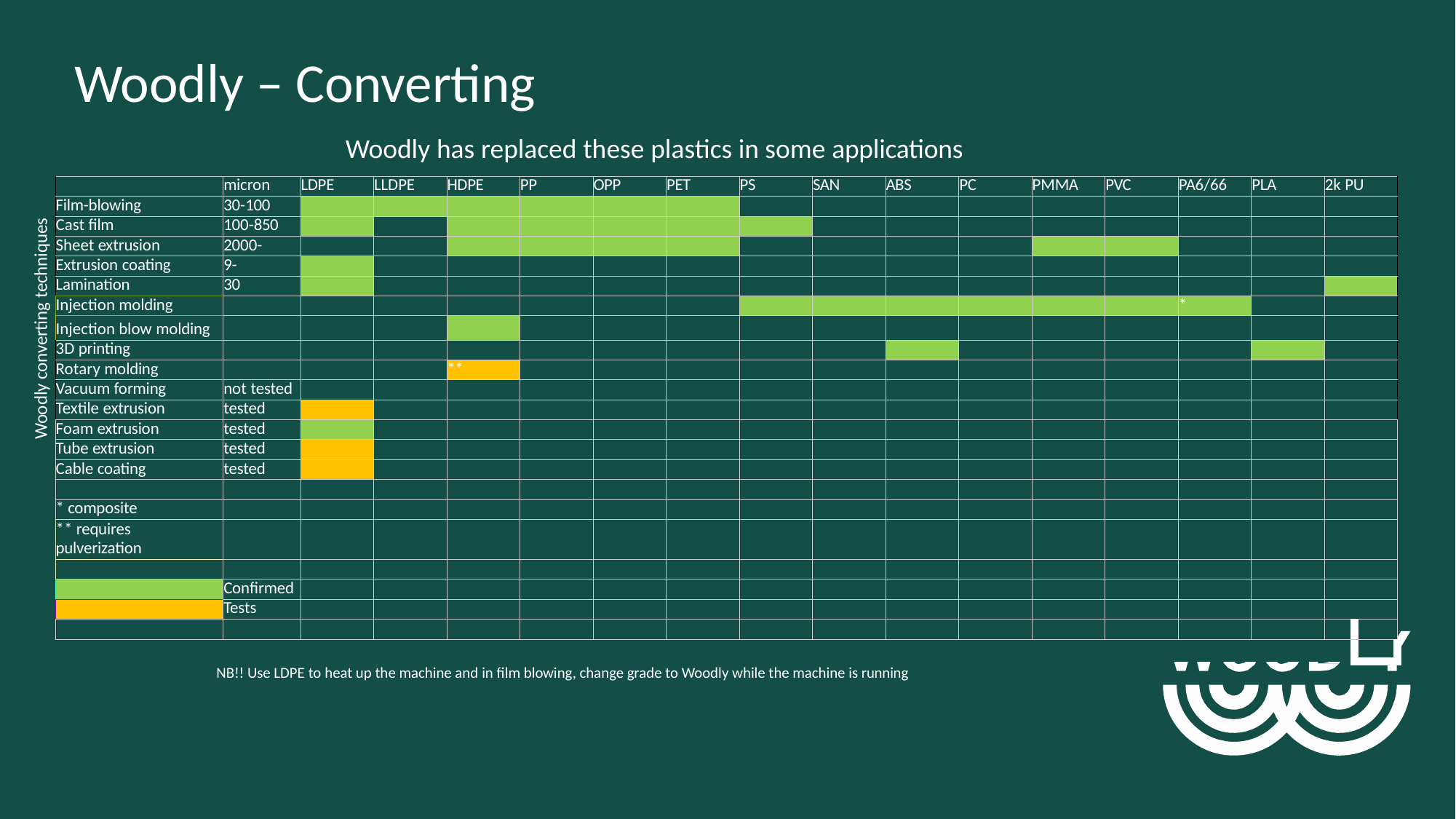

# Woodly – Converting
Woodly has replaced these plastics in some applications
|  | micron | LDPE | LLDPE | HDPE | PP | OPP | PET | PS | SAN | ABS | PC | PMMA | PVC | PA6/66 | PLA | 2k PU |  |
| --- | --- | --- | --- | --- | --- | --- | --- | --- | --- | --- | --- | --- | --- | --- | --- | --- | --- |
| Film-blowing | 30-100 |  |  |  |  |  |  |  |  |  |  |  |  |  |  |  |  |
| Cast film | 100-850 |  |  |  |  |  |  |  |  |  |  |  |  |  |  |  |  |
| Sheet extrusion | 2000- |  |  |  |  |  |  |  |  |  |  |  |  |  |  |  |  |
| Extrusion coating | 9- |  |  |  |  |  |  |  |  |  |  |  |  |  |  |  |  |
| Lamination | 30 |  |  |  |  |  |  |  |  |  |  |  |  |  |  |  |  |
| Injection molding |  |  |  |  |  |  |  |  |  |  |  |  |  | \* |  |  |  |
| Injection blow molding |  |  |  |  |  |  |  |  |  |  |  |  |  |  |  |  |  |
| 3D printing |  |  |  |  |  |  |  |  |  |  |  |  |  |  |  |  |  |
| Rotary molding |  |  |  | \*\* |  |  |  |  |  |  |  |  |  |  |  |  |  |
| Vacuum forming | not tested |  |  |  |  |  |  |  |  |  |  |  |  |  |  |  |  |
| Textile extrusion | tested |  |  |  |  |  |  |  |  |  |  |  |  |  |  |  |  |
| Foam extrusion | tested |  |  |  |  |  |  |  |  |  |  |  |  |  |  |  |  |
| Tube extrusion | tested |  |  |  |  |  |  |  |  |  |  |  |  |  |  |  |  |
| Cable coating | tested |  |  |  |  |  |  |  |  |  |  |  |  |  |  |  |  |
|  |  |  |  |  |  |  |  |  |  |  |  |  |  |  |  |  |  |
| \* composite |  |  |  |  |  |  |  |  |  |  |  |  |  |  |  |  |  |
| \*\* requires pulverization |  |  |  |  |  |  |  |  |  |  |  |  |  |  |  |  |  |
|  |  |  |  |  |  |  |  |  |  |  |  |  |  |  |  |  |  |
|  | Confirmed |  |  |  |  |  |  |  |  |  |  |  |  |  |  |  |  |
|  | Tests |  |  |  |  |  |  |  |  |  |  |  |  |  |  |  |  |
|  |  |  |  |  |  |  |  |  |  |  |  |  |  |  |  |  |  |
|  |  |  |  |  |  |  |  |  |  |  |  |  |  |  |  |  |  |
Woodly converting techniques

NB!! Use LDPE to heat up the machine and in film blowing, change grade to Woodly while the machine is running